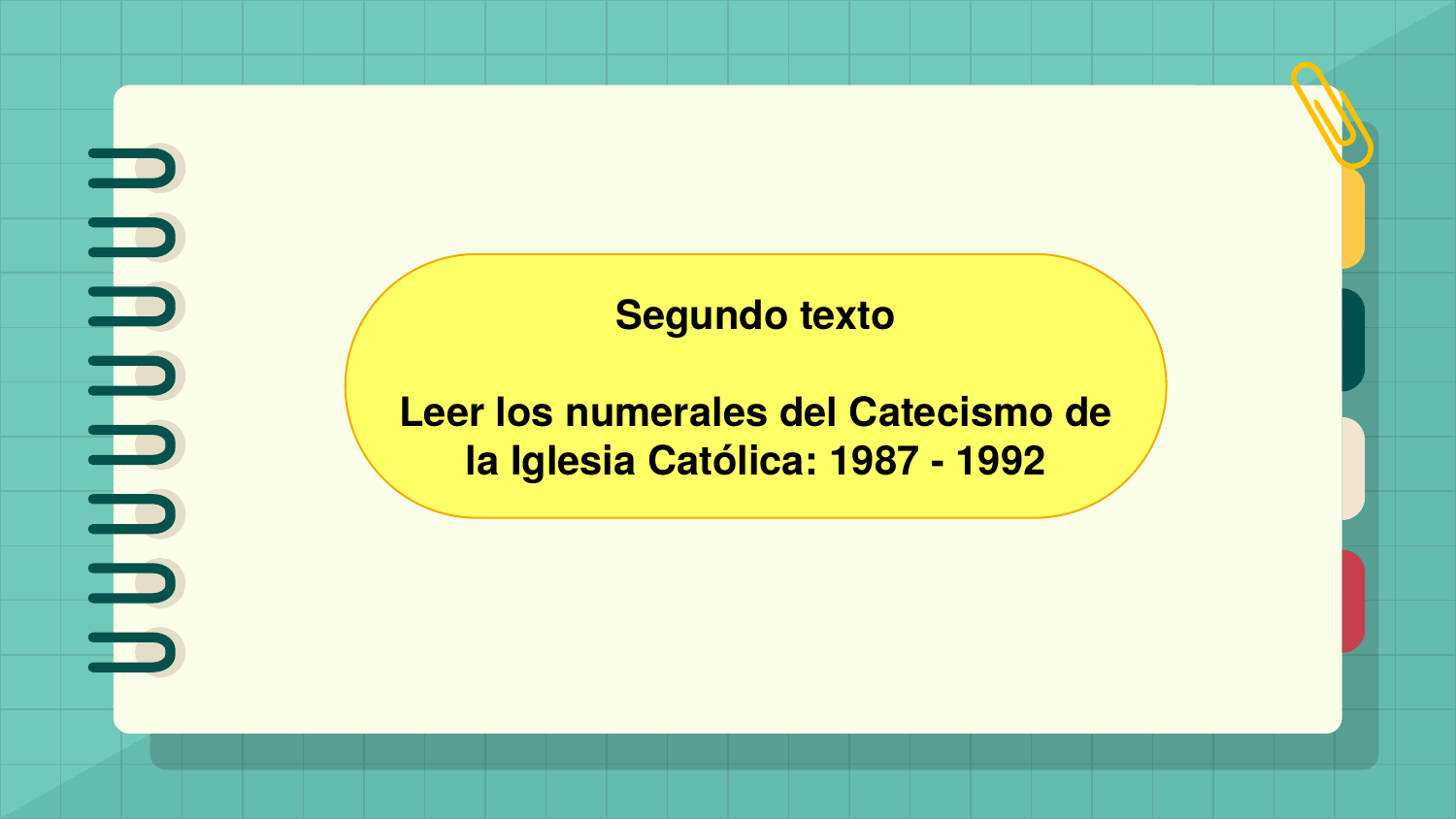

Segundo texto

Leer los numerales del Catecismo de la Iglesia Católica: 1987 - 1992